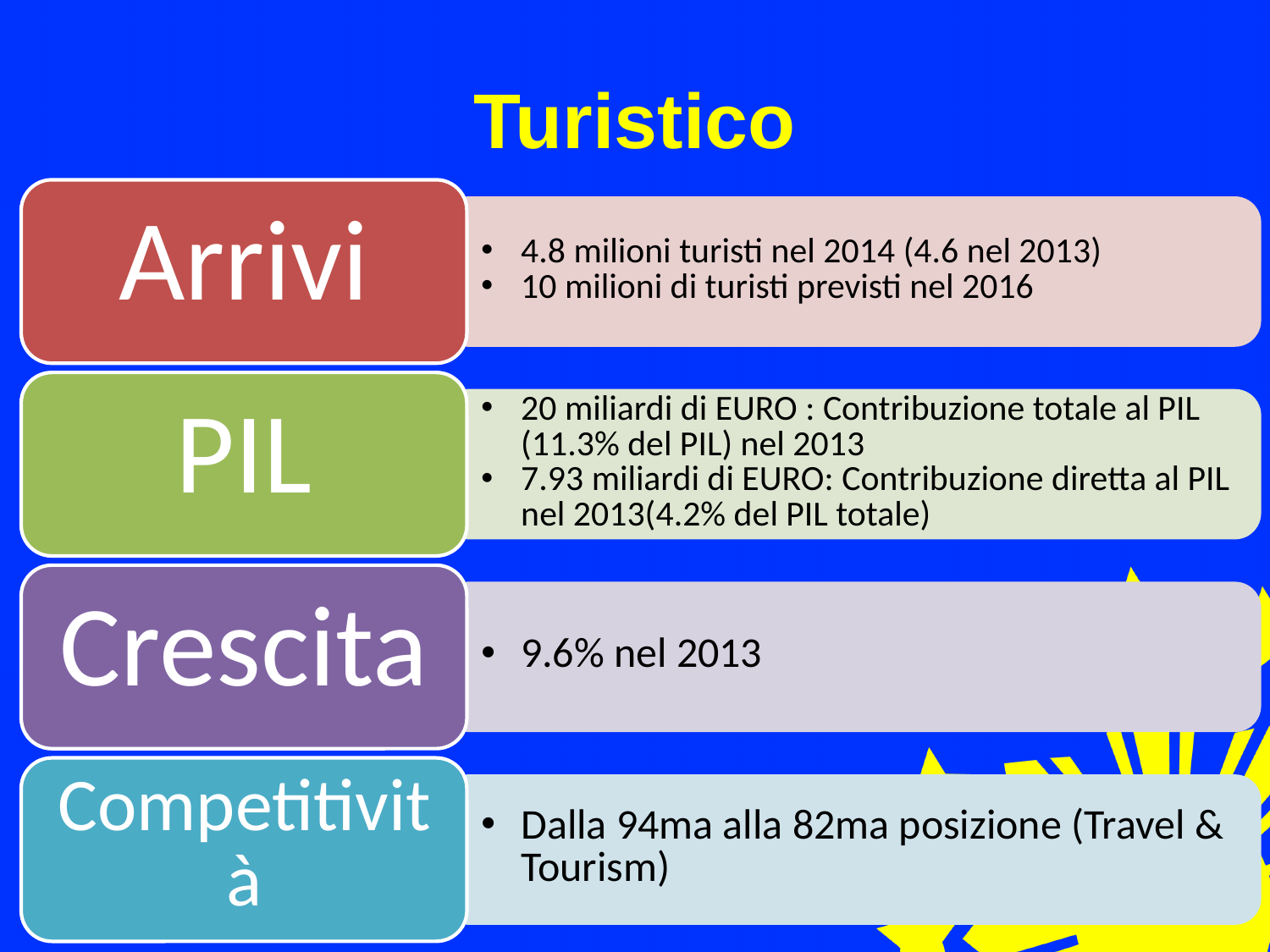

# Turistico
Arrivi
4.8 milioni turisti nel 2014 (4.6 nel 2013)
10 milioni di turisti previsti nel 2016
PIL
20 miliardi di EURO : Contribuzione totale al PIL (11.3% del PIL) nel 2013
Crescita
9.6% nel 2013
Dalla 94ma alla 82ma posizione (Travel & Tourism)
7.93 miliardi di EURO: Contribuzione diretta al PIL nel 2013(4.2% del PIL totale)